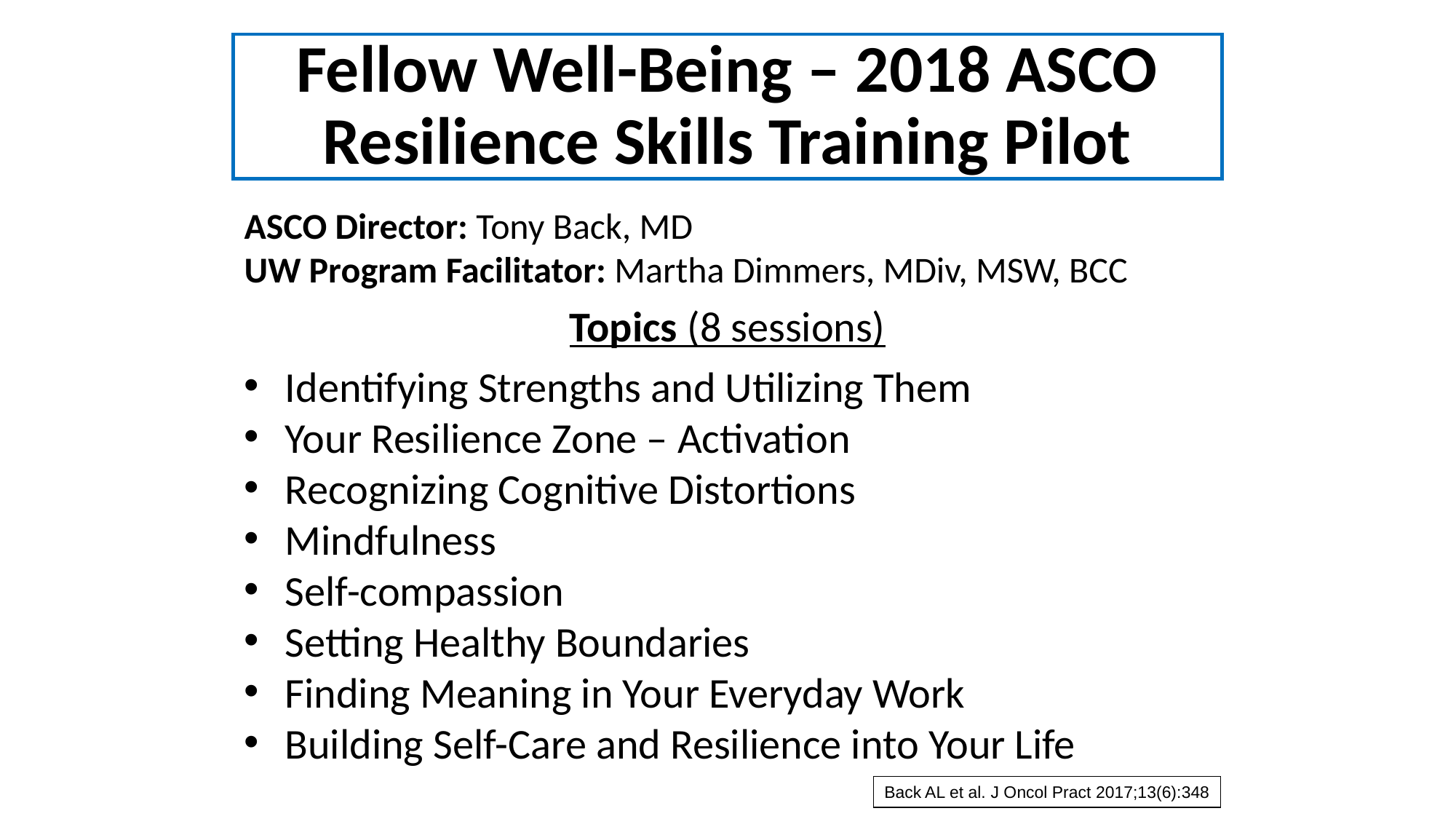

# Fellow Well-Being – 2018 ASCO Resilience Skills Training Pilot
ASCO Director: Tony Back, MD
UW Program Facilitator: Martha Dimmers, MDiv, MSW, BCC
Topics (8 sessions)
Identifying Strengths and Utilizing Them
Your Resilience Zone – Activation
Recognizing Cognitive Distortions
Mindfulness
Self-compassion
Setting Healthy Boundaries
Finding Meaning in Your Everyday Work
Building Self-Care and Resilience into Your Life

Back AL et al. J Oncol Pract 2017;13(6):348